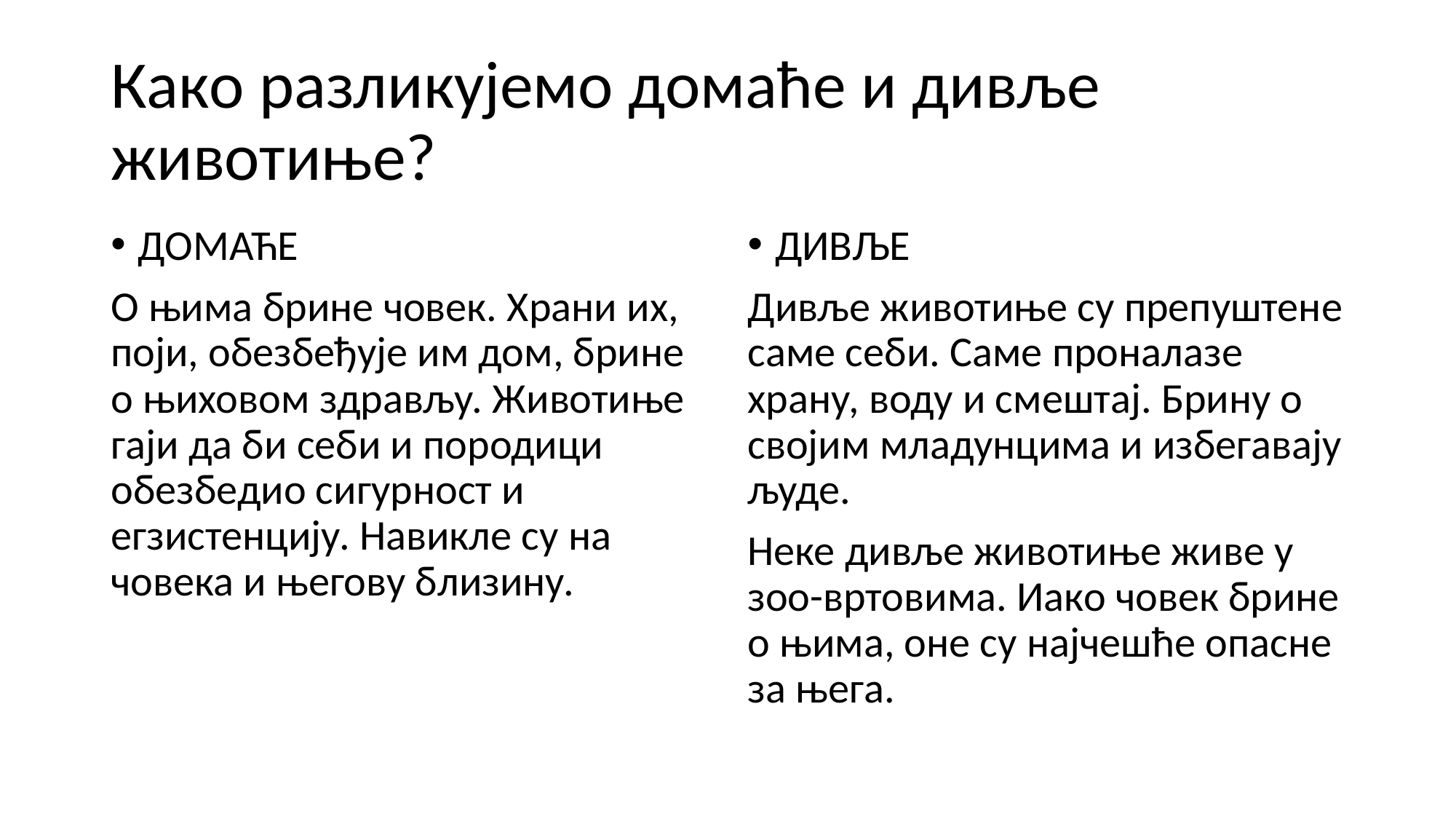

# Како разликујемо домаће и дивље животиње?
ДОМАЋЕ
О њима брине човек. Храни их, поји, обезбеђује им дом, брине о њиховом здрављу. Животиње гаји да би себи и породици обезбедио сигурност и егзистенцију. Навикле су на човека и његову близину.
ДИВЉЕ
Дивље животиње су препуштене саме себи. Саме проналазе храну, воду и смештај. Брину о својим младунцима и избегавају људе.
Неке дивље животиње живе у зоо-вртовима. Иако човек брине о њима, оне су најчешће опасне за њега.